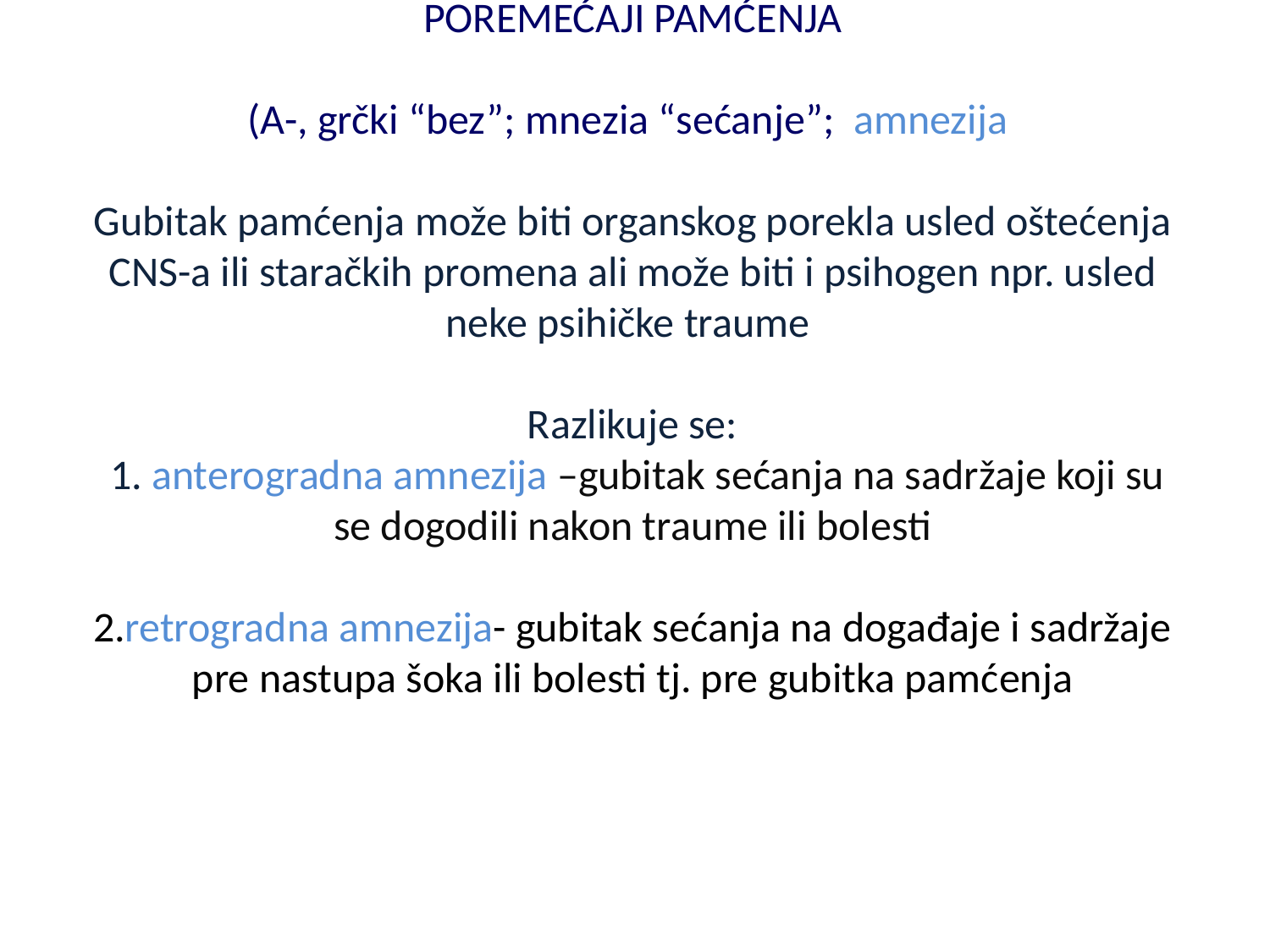

POREMEĆAJI PAMĆENJA

(A-, grčki “bez”; mnezia “sećanje”;  amnezija

Gubitak pamćenja može biti organskog porekla usled oštećenja CNS-a ili staračkih promena ali može biti i psihogen npr. usled neke psihičke traume

Razlikuje se:
 1. anterogradna amnezija –gubitak sećanja na sadržaje koji su se dogodili nakon traume ili bolesti

2.retrogradna amnezija- gubitak sećanja na događaje i sadržaje pre nastupa šoka ili bolesti tj. pre gubitka pamćenja